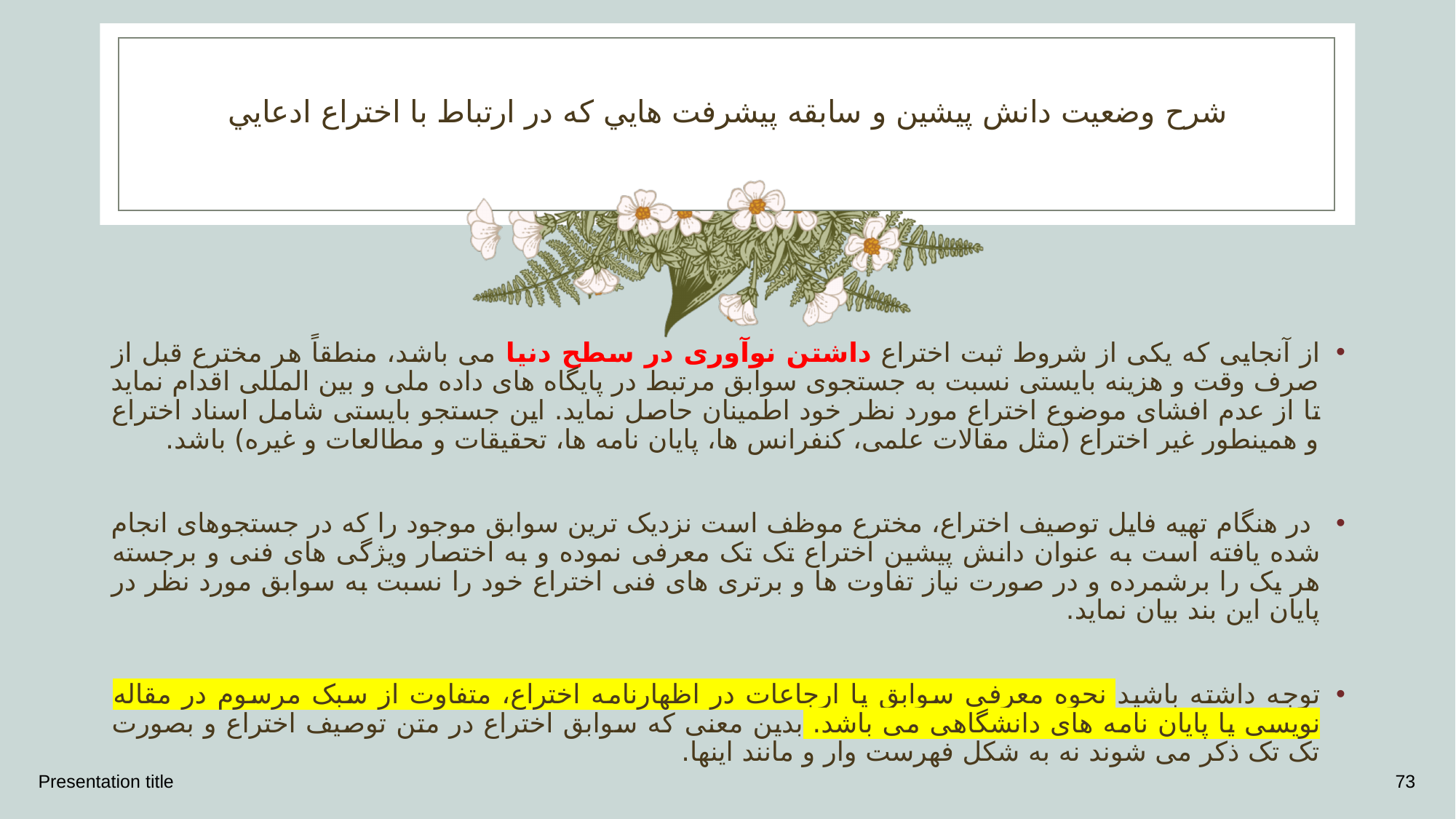

# شرح وضعيت دانش پيشين و سابقه پيشرفت هايي كه در ارتباط با اختراع ادعايي
از آنجایی که یکی از شروط ثبت اختراع داشتن نوآوری در سطح دنیا می باشد، منطقاً هر مخترع قبل از صرف وقت و هزینه بایستی نسبت به جستجوی سوابق مرتبط در پایگاه های داده ملی و بین المللی اقدام نماید تا از عدم افشای موضوع اختراع مورد نظر خود اطمینان حاصل نماید. این جستجو بایستی شامل اسناد اختراع و همینطور غیر اختراع (مثل مقالات علمی، کنفرانس ها، پایان نامه ها، تحقیقات و مطالعات و غیره) باشد.

 در هنگام تهیه فایل توصیف اختراع، مخترع موظف است نزدیک ترین سوابق موجود را که در جستجوهای انجام شده یافته است به عنوان دانش پیشین اختراع تک تک معرفی نموده و به اختصار ویژگی های فنی و برجسته هر یک را برشمرده و در صورت نیاز تفاوت ها و برتری های فنی اختراع خود را نسبت به سوابق مورد نظر در پایان این بند بیان نماید.

توجه داشته باشید نحوه معرفی سوابق یا ارجاعات در اظهارنامه اختراع، متفاوت از سبک مرسوم در مقاله نویسی یا پایان نامه های دانشگاهی می باشد. بدین معنی که سوابق اختراع در متن توصیف اختراع و بصورت تک تک ذکر می شوند نه به شکل فهرست وار و مانند اینها.
Presentation title
73